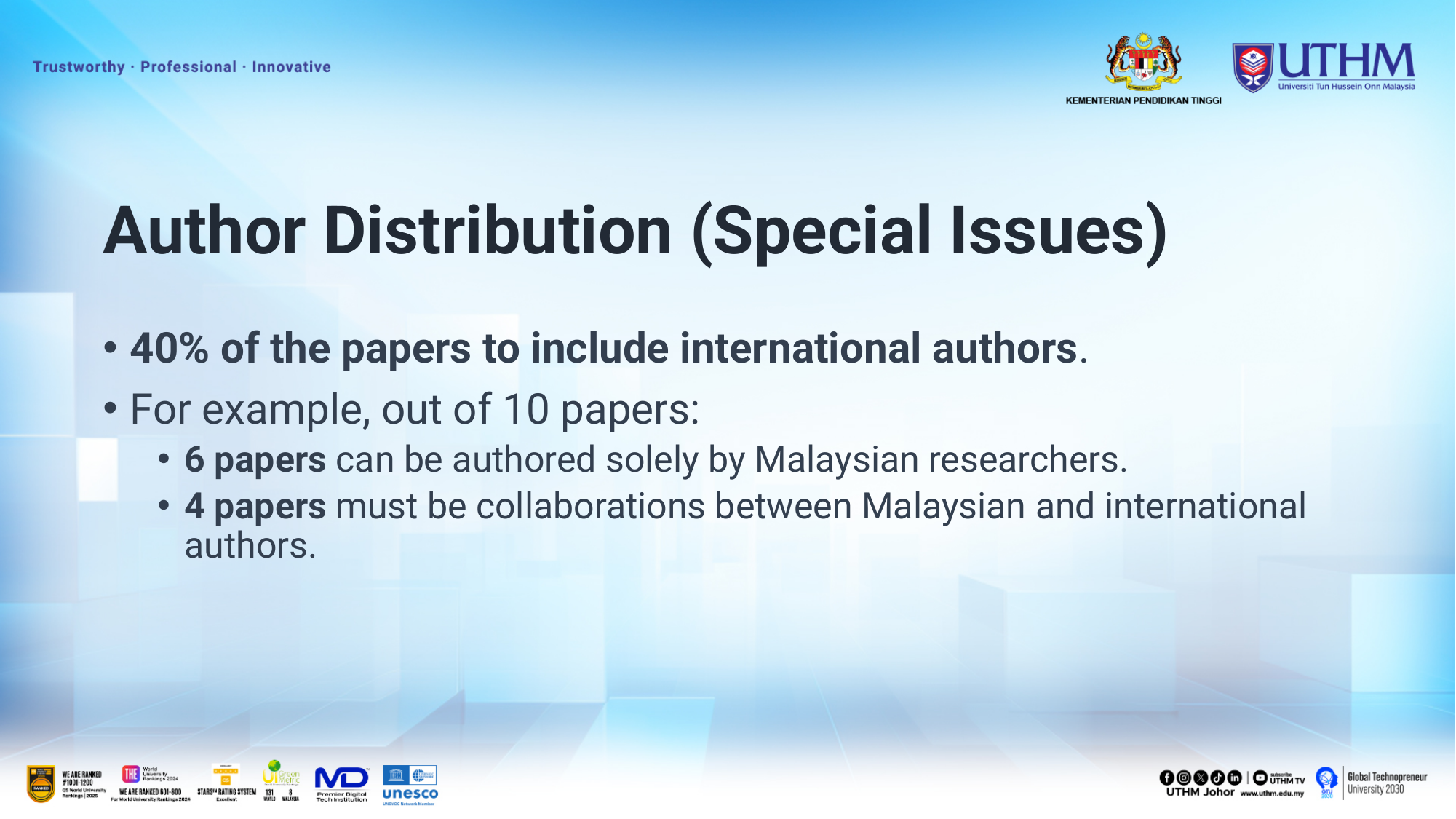

# Author Distribution (Special Issues)
40% of the papers to include international authors.
For example, out of 10 papers:
6 papers can be authored solely by Malaysian researchers.
4 papers must be collaborations between Malaysian and international authors.